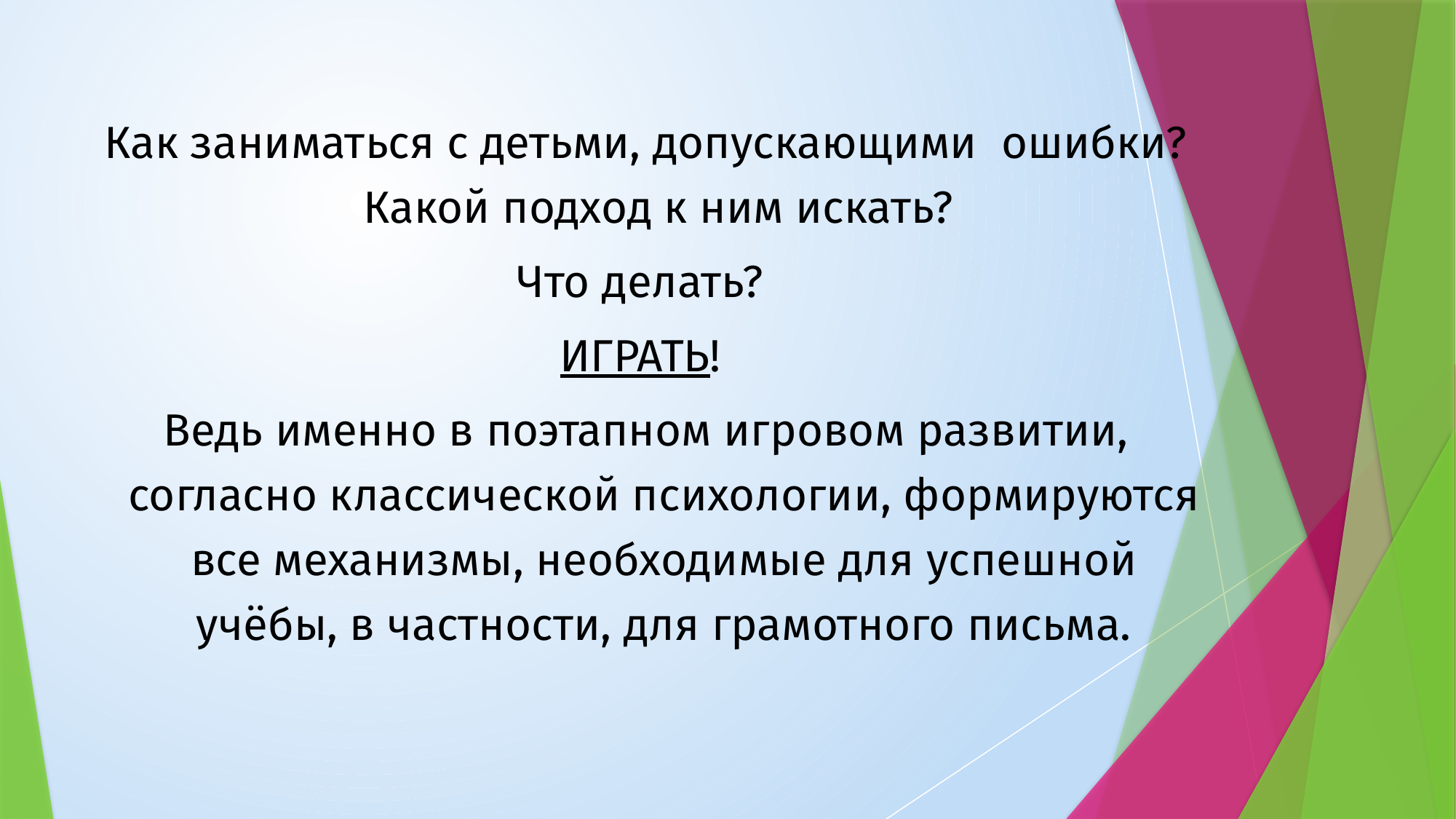

Как заниматься с детьми, допускающими  ошибки? Какой подход к ним искать?
Что делать?
ИГРАТЬ!
Ведь именно в поэтапном игровом развитии, согласно классической психологии, формируются все механизмы, необходимые для успешной учёбы, в частности, для грамотного письма.